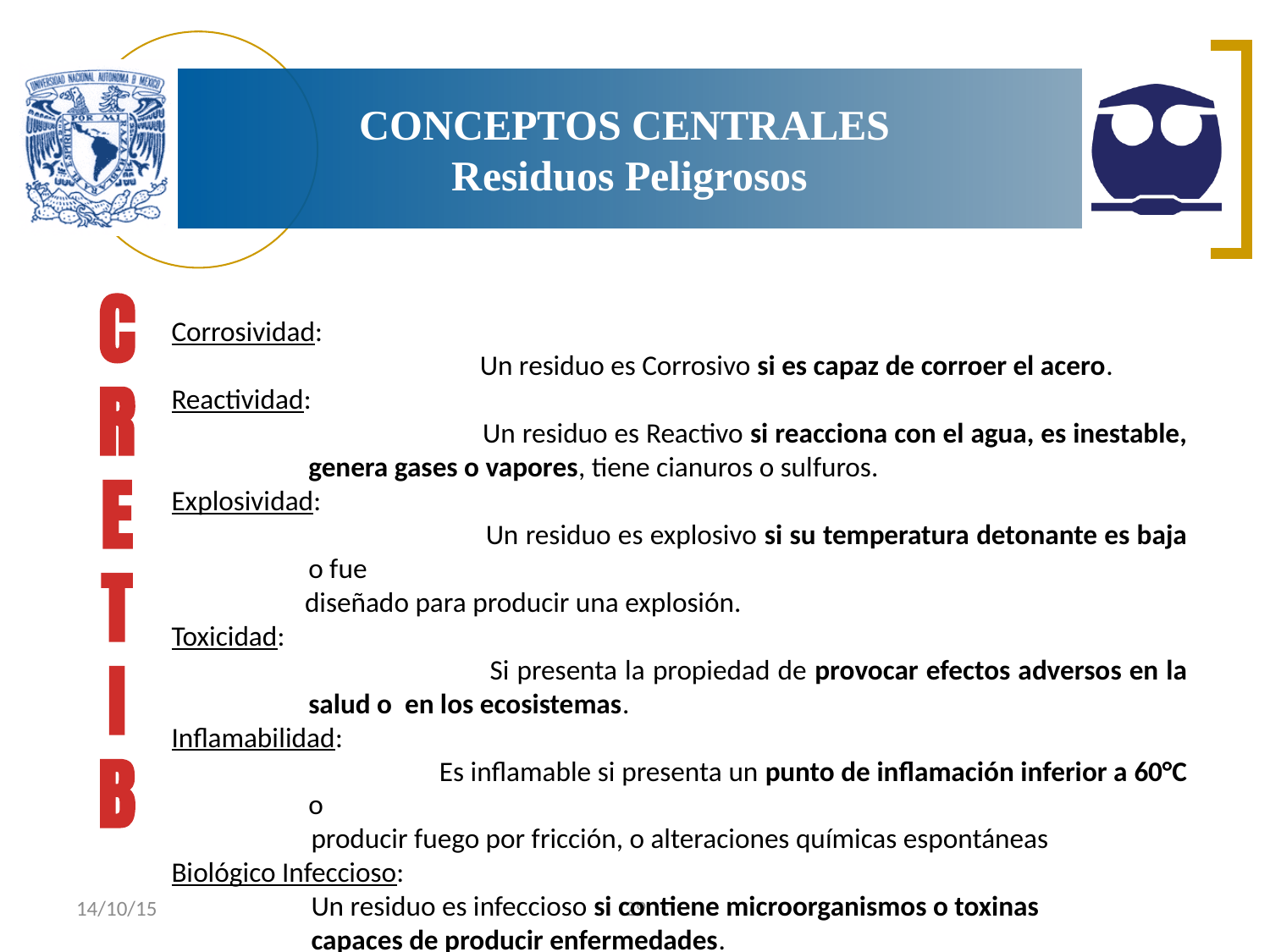

# CONCEPTOS CENTRALES Residuos Peligrosos
C
R
E
T
I
B

Corrosividad:
		       Un residuo es Corrosivo si es capaz de corroer el acero.
Reactividad:
		       Un residuo es Reactivo si reacciona con el agua, es inestable, genera gases o vapores, tiene cianuros o sulfuros.
Explosividad:
		       Un residuo es explosivo si su temperatura detonante es baja o fue
                     diseñado para producir una explosión.
Toxicidad:
		       Si presenta la propiedad de provocar efectos adversos en la salud o  en los ecosistemas.
Inflamabilidad:
	                    Es inflamable si presenta un punto de inflamación inferior a 60°C o
                      producir fuego por fricción, o alteraciones químicas espontáneas
Biológico Infeccioso:
                      Un residuo es infeccioso si contiene microorganismos o toxinas
                      capaces de producir enfermedades.
14/10/15
29